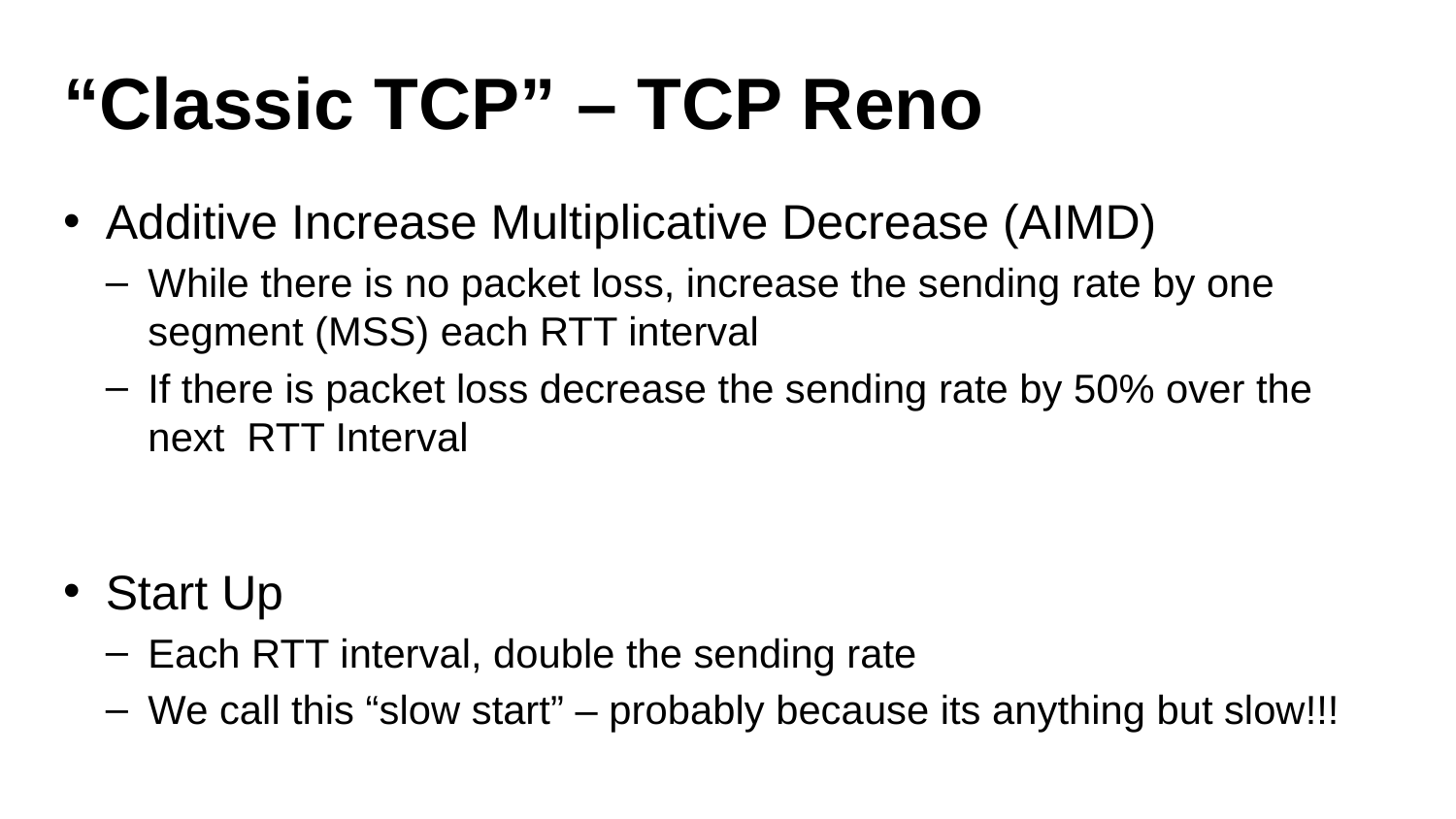

# “Classic TCP” – TCP Reno
Additive Increase Multiplicative Decrease (AIMD)
While there is no packet loss, increase the sending rate by one segment (MSS) each RTT interval
If there is packet loss decrease the sending rate by 50% over the next  RTT Interval

Start Up
Each RTT interval, double the sending rate
We call this “slow start” – probably because its anything but slow!!!